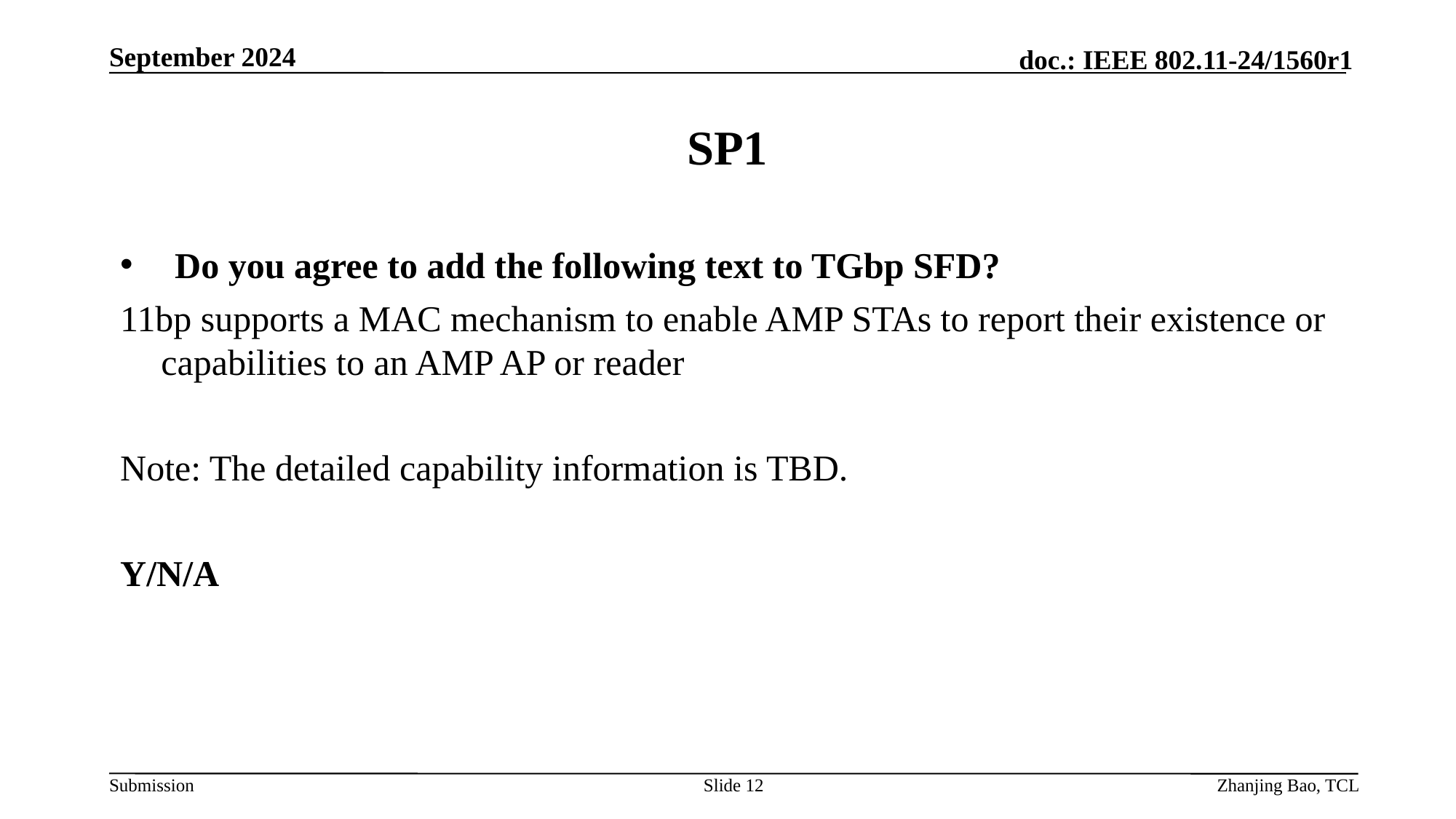

September 2024
# SP1
Do you agree to add the following text to TGbp SFD?
11bp supports a MAC mechanism to enable AMP STAs to report their existence or capabilities to an AMP AP or reader

Note: The detailed capability information is TBD.

Y/N/A

Slide 12
Zhanjing Bao, TCL